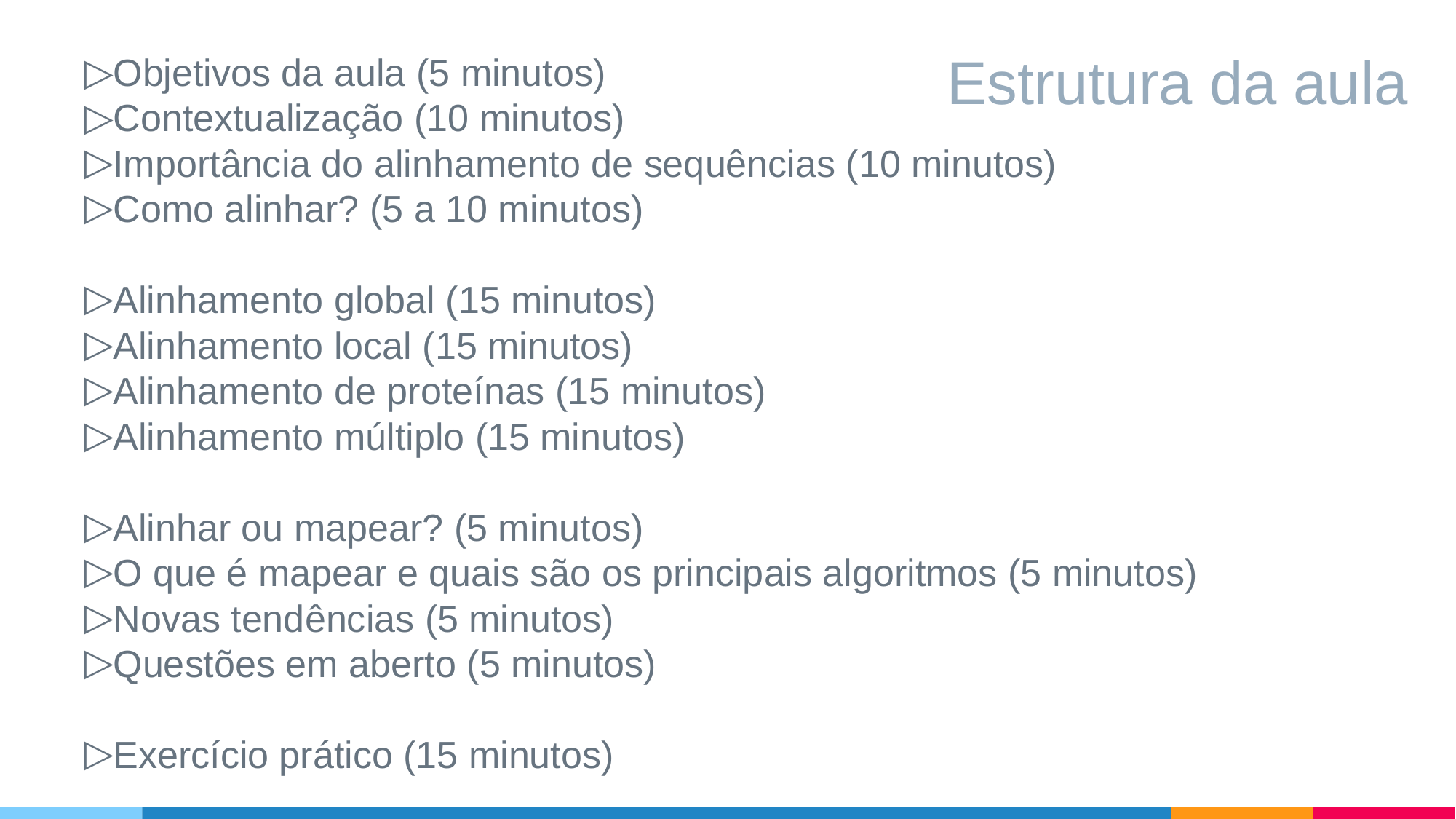

# Estrutura da aula
Objetivos da aula (5 minutos)
Contextualização (10 minutos)
Importância do alinhamento de sequências (10 minutos)
Como alinhar? (5 a 10 minutos)

Alinhamento global (15 minutos)
Alinhamento local (15 minutos)
Alinhamento de proteínas (15 minutos)
Alinhamento múltiplo (15 minutos)

Alinhar ou mapear? (5 minutos)
O que é mapear e quais são os principais algoritmos (5 minutos)
Novas tendências (5 minutos)
Questões em aberto (5 minutos)

Exercício prático (15 minutos)